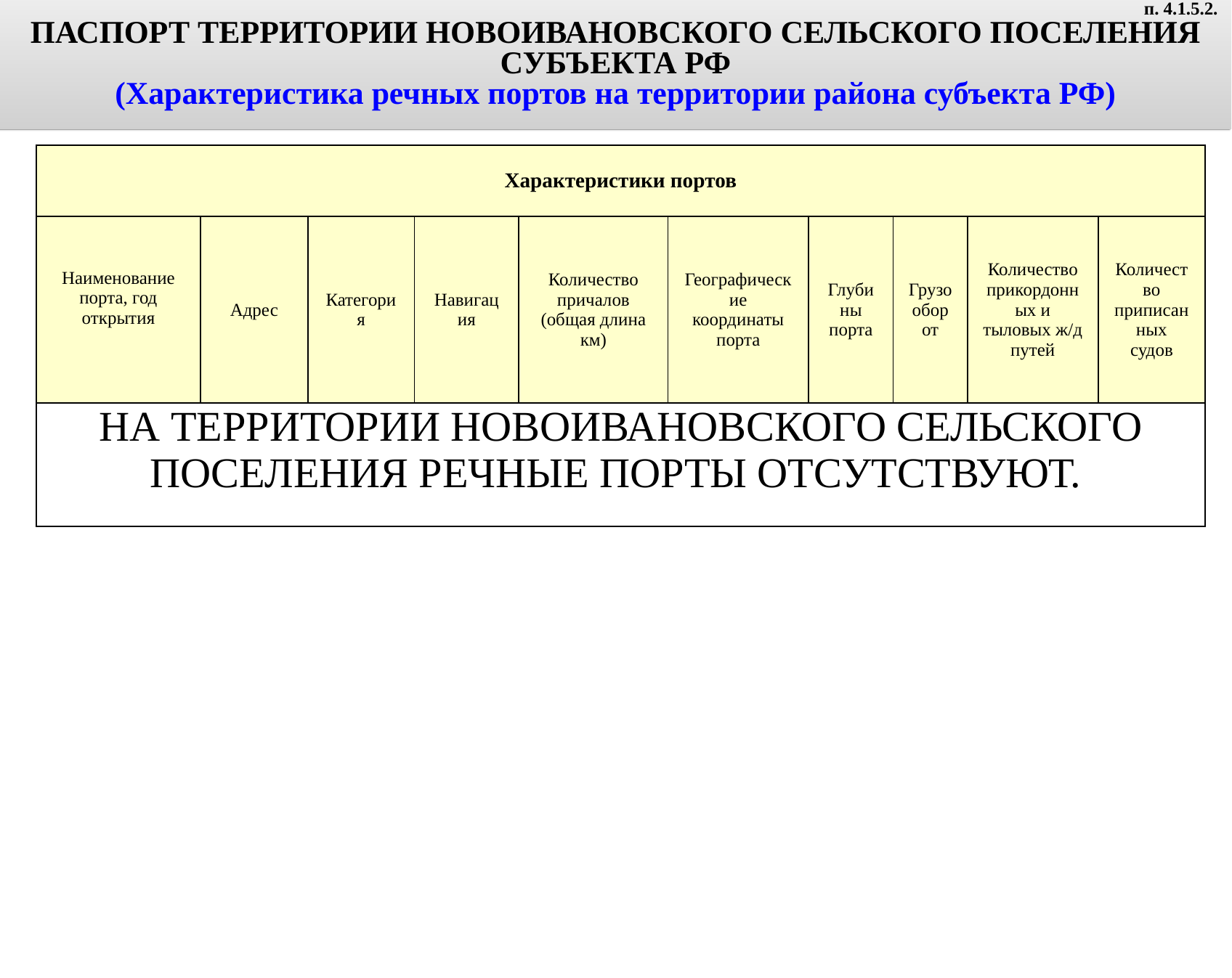

ПАСПОРТ ТЕРРИТОРИИ НОВОИВАНОВСКОГО СЕЛЬСКОГО ПОСЕЛЕНИЯ СУБЪЕКТА РФ
(Характеристика речных портов на территории района субъекта РФ)
п. 4.1.5.2.
| Характеристики портов |  |  |  |  |  |  |  |  |  |
| --- | --- | --- | --- | --- | --- | --- | --- | --- | --- |
| Наименование порта, год открытия | Адрес | Категория | Навигация | Количество причалов (общая длина км) | Географические координаты порта | Глубины порта | Грузооборот | Количество прикордонных и тыловых ж/д путей | Количество приписанных судов |
| НА ТЕРРИТОРИИ НОВОИВАНОВСКОГО СЕЛЬСКОГО ПОСЕЛЕНИЯ РЕЧНЫЕ ПОРТЫ ОТСУТСТВУЮТ. |  |  |  |  |  |  |  |  |  |